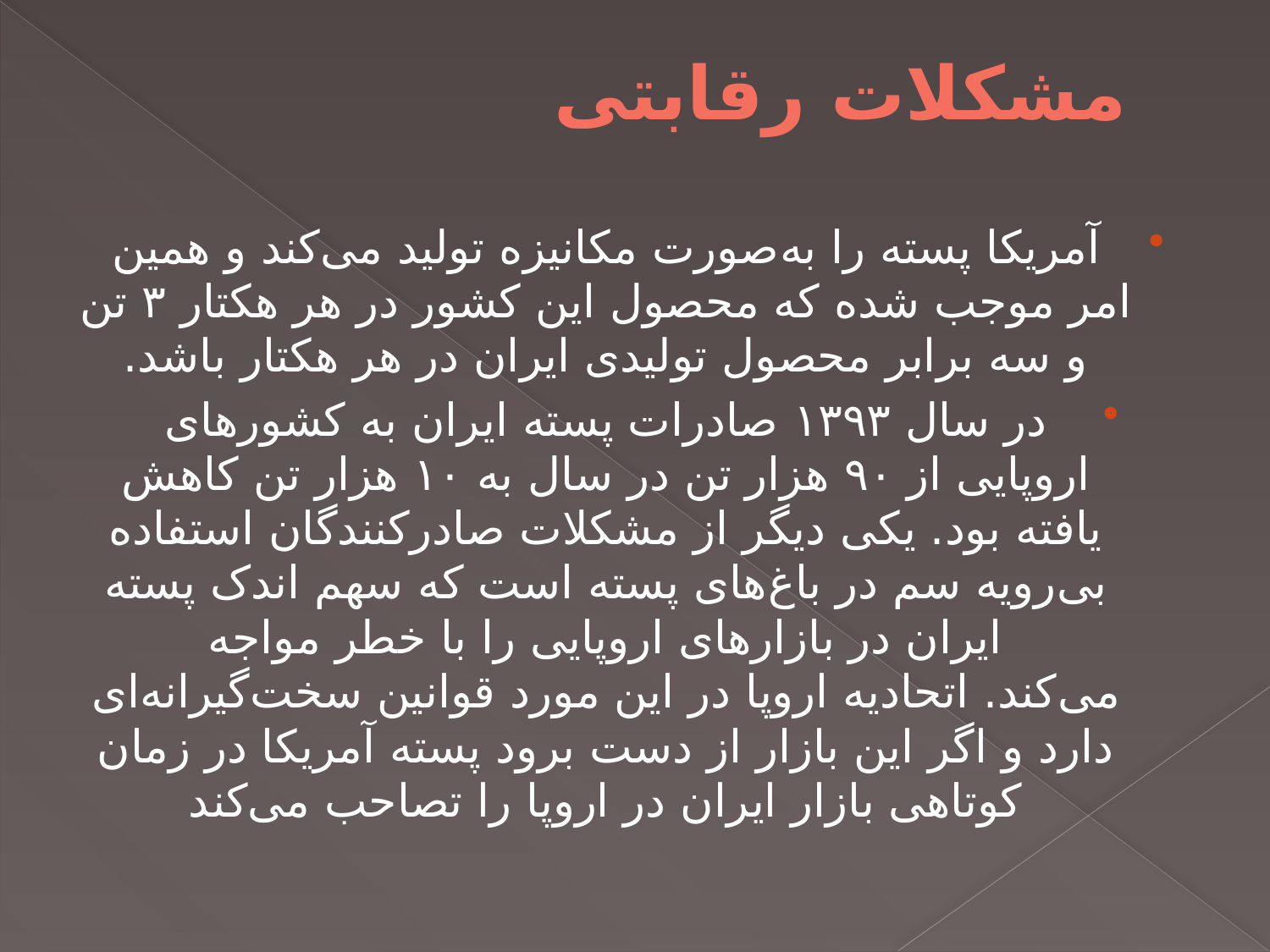

# مشکلات رقابتی
آمریکا پسته را به‌صورت مکانیزه تولید می‌کند و همین امر موجب شده که محصول این کشور در هر هکتار ۳ تن و سه برابر محصول تولیدی ایران در هر هکتار باشد.
در سال ۱۳۹۳ صادرات پسته ایران به کشورهای اروپایی از ۹۰ هزار تن در سال به ۱۰ هزار تن کاهش یافته بود. یکی دیگر از مشکلات صادرکنندگان استفاده بی‌رویه سم در باغ‌های پسته است که سهم اندک پسته ایران در بازارهای اروپایی را با خطر مواجه می‌کند. اتحادیه اروپا در این مورد قوانین سخت‌گیرانه‌ای دارد و اگر این بازار از دست برود پسته آمریکا در زمان کوتاهی بازار ایران در اروپا را تصاحب می‌کند